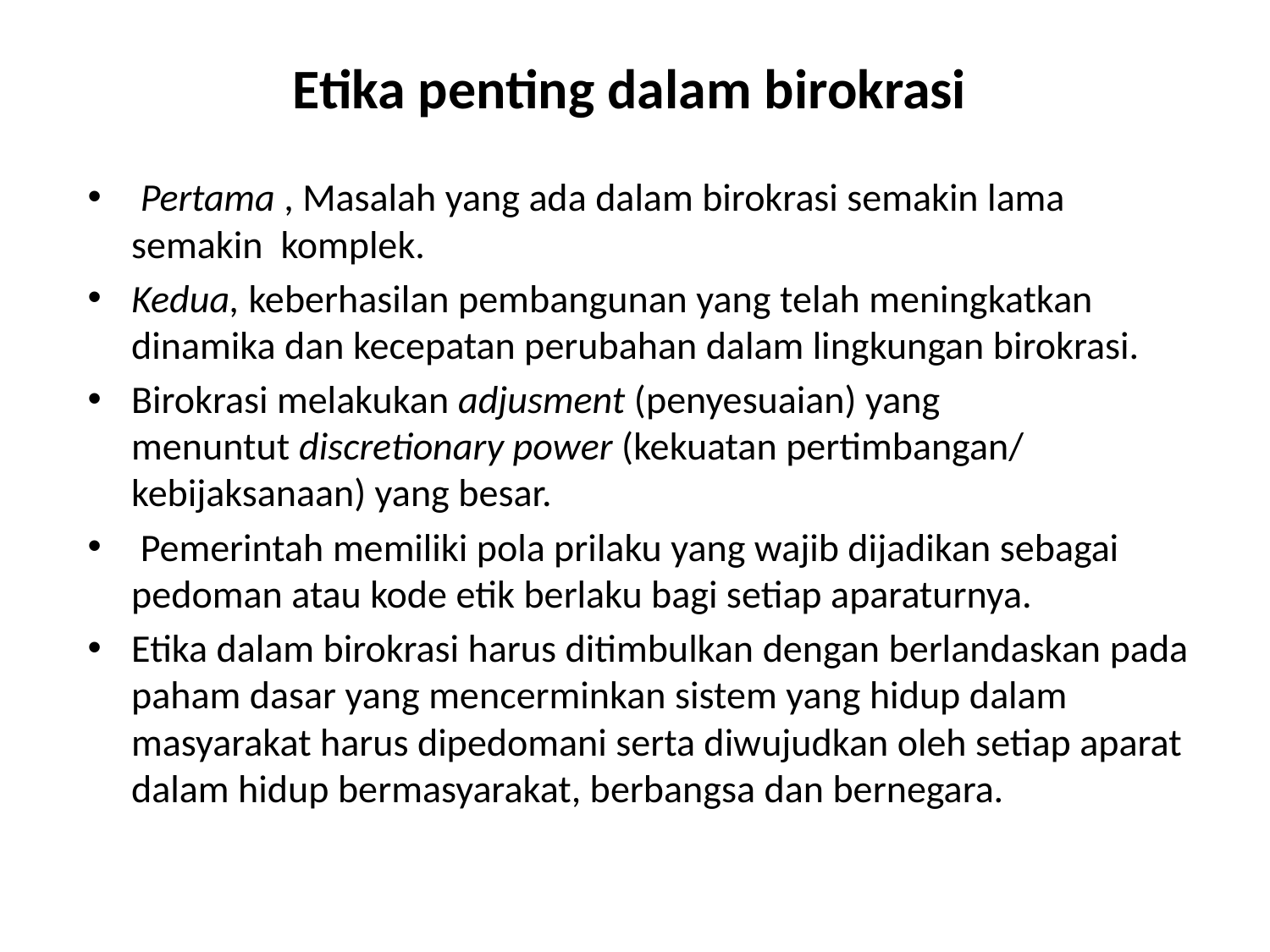

# Etika penting dalam birokrasi
 Pertama , Masalah yang ada dalam birokrasi semakin lama semakin  komplek.
Kedua, keberhasilan pembangunan yang telah meningkatkan dinamika dan kecepatan perubahan dalam lingkungan birokrasi.
Birokrasi melakukan adjusment (penyesuaian) yang menuntut discretionary power (kekuatan pertimbangan/ kebijaksanaan) yang besar.
 Pemerintah memiliki pola prilaku yang wajib dijadikan sebagai pedoman atau kode etik berlaku bagi setiap aparaturnya.
Etika dalam birokrasi harus ditimbulkan dengan berlandaskan pada paham dasar yang mencerminkan sistem yang hidup dalam masyarakat harus dipedomani serta diwujudkan oleh setiap aparat dalam hidup bermasyarakat, berbangsa dan bernegara.